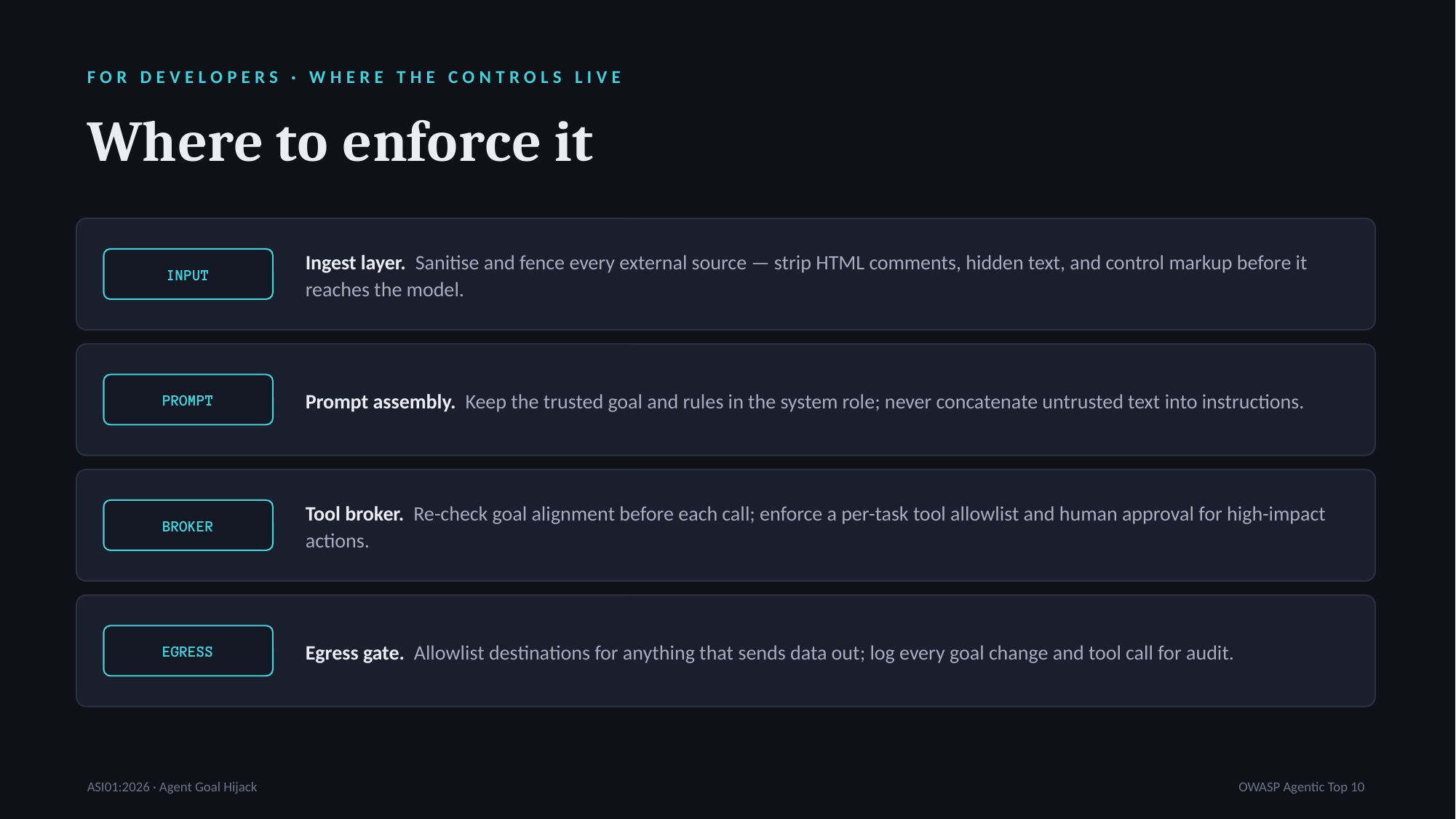

FOR DEVELOPERS · WHERE THE CONTROLS LIVE
Where to enforce it

Ingest layer.  Sanitise and fence every external source — strip HTML comments, hidden text, and control markup before it reaches the model.

INPUT

Prompt assembly.  Keep the trusted goal and rules in the system role; never concatenate untrusted text into instructions.

PROMPT

Tool broker.  Re-check goal alignment before each call; enforce a per-task tool allowlist and human approval for high-impact actions.

BROKER

Egress gate.  Allowlist destinations for anything that sends data out; log every goal change and tool call for audit.

EGRESS
ASI01:2026 · Agent Goal Hijack
OWASP Agentic Top 10